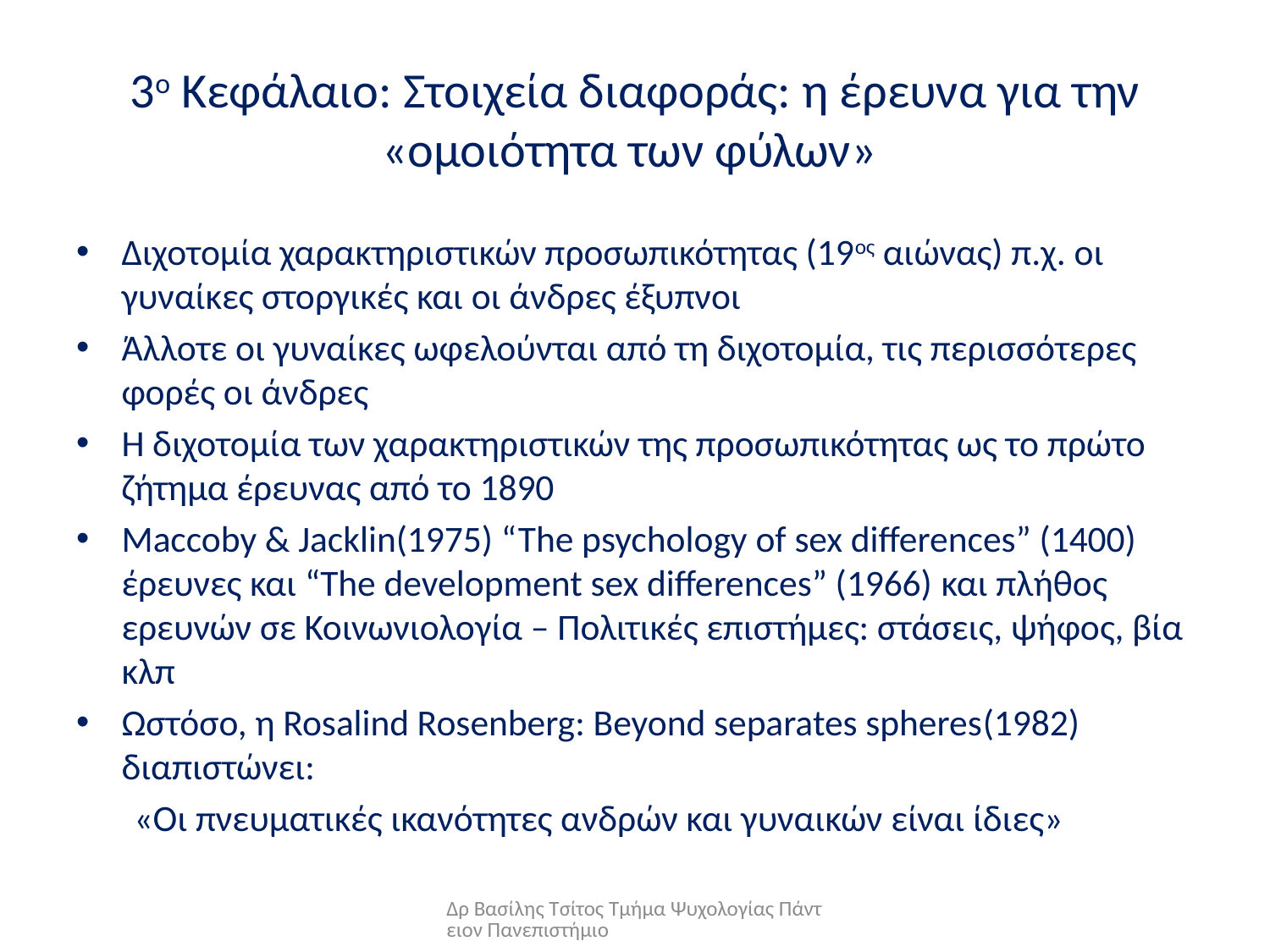

# 3ο Κεφάλαιο: Στοιχεία διαφοράς: η έρευνα για την «ομοιότητα των φύλων»
Διχοτομία χαρακτηριστικών προσωπικότητας (19ος αιώνας) π.χ. οι γυναίκες στοργικές και οι άνδρες έξυπνοι
Άλλοτε οι γυναίκες ωφελούνται από τη διχοτομία, τις περισσότερες φορές οι άνδρες
Η διχοτομία των χαρακτηριστικών της προσωπικότητας ως το πρώτο ζήτημα έρευνας από το 1890
Maccoby & Jacklin(1975) “The psychology of sex differences” (1400) έρευνες και “The development sex differences” (1966) και πλήθος ερευνών σε Κοινωνιολογία – Πολιτικές επιστήμες: στάσεις, ψήφος, βία κλπ
Ωστόσο, η Rosalind Rosenberg: Beyond separates spheres(1982) διαπιστώνει:
       «Οι πνευματικές ικανότητες ανδρών και γυναικών είναι ίδιες»

Δρ Βασίλης Τσίτος Τμήμα Ψυχολογίας Πάντειον Πανεπιστήμιο